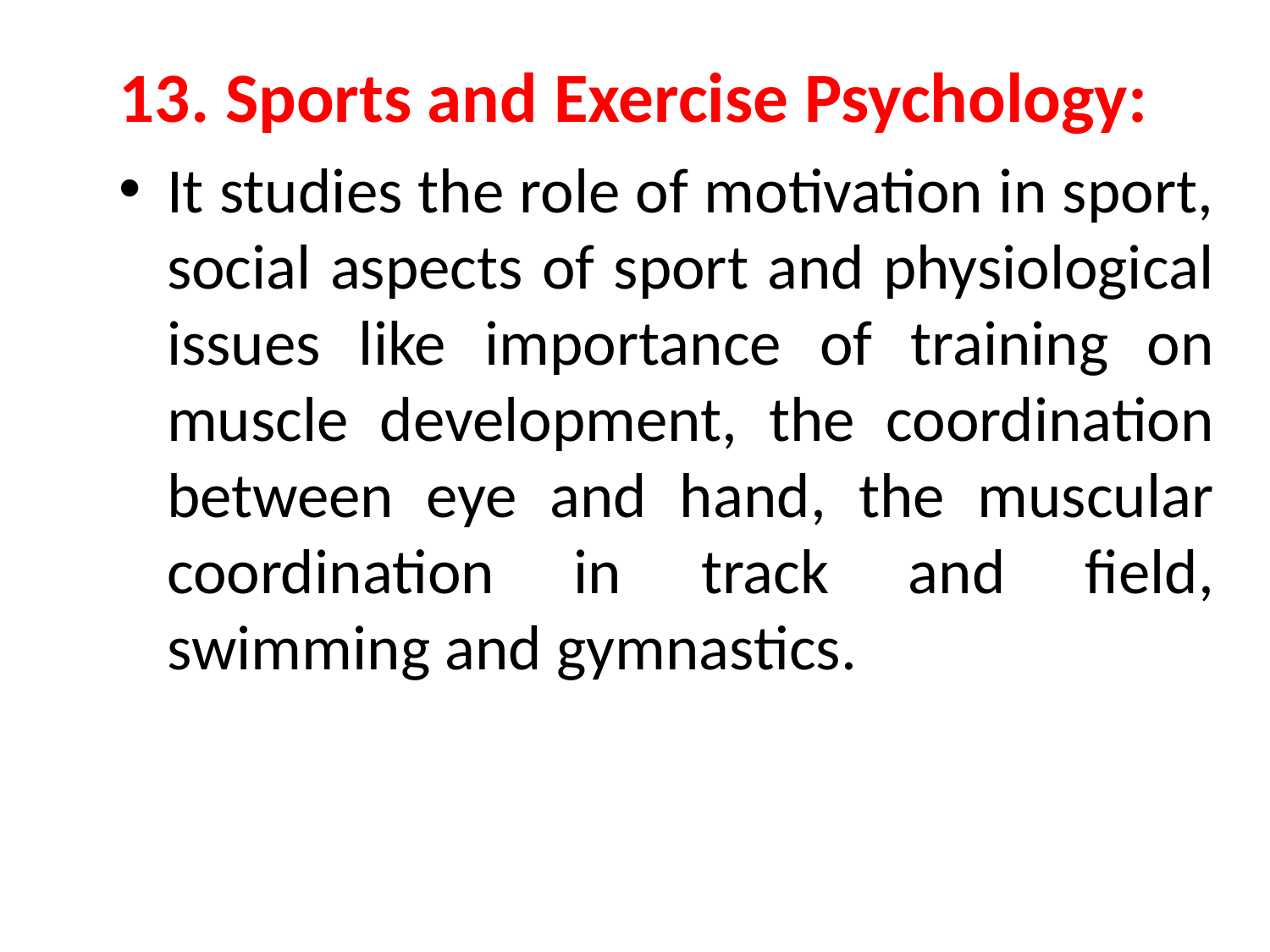

13. Sports and Exercise Psychology:
It studies the role of motivation in sport, social aspects of sport and physiological issues like importance of training on muscle development, the coordination between eye and hand, the muscular coordination in track and field, swimming and gymnastics.